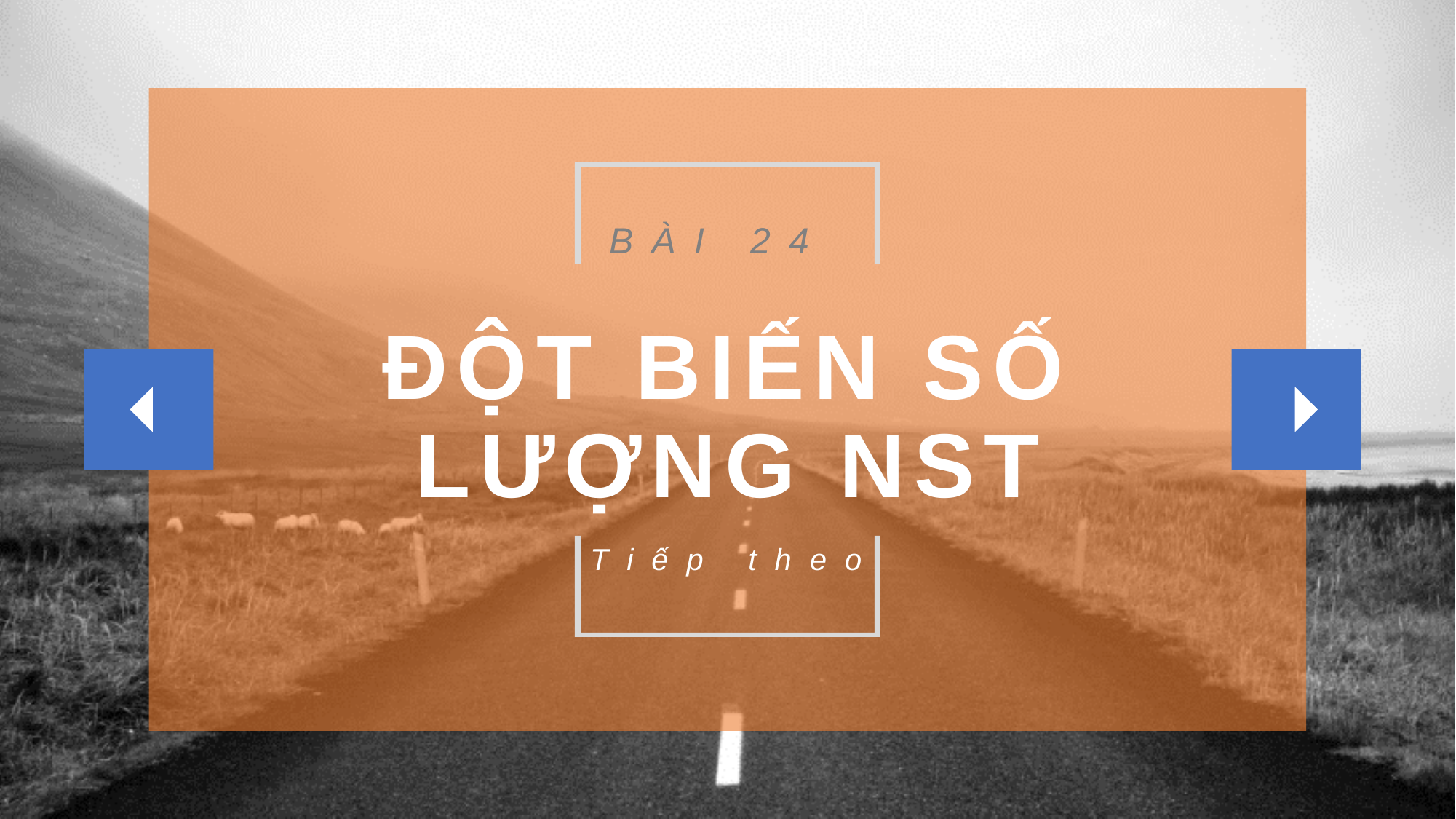

BÀI 24

ĐỘT BIẾN SỐ LƯỢNG NST

Tiếp theo